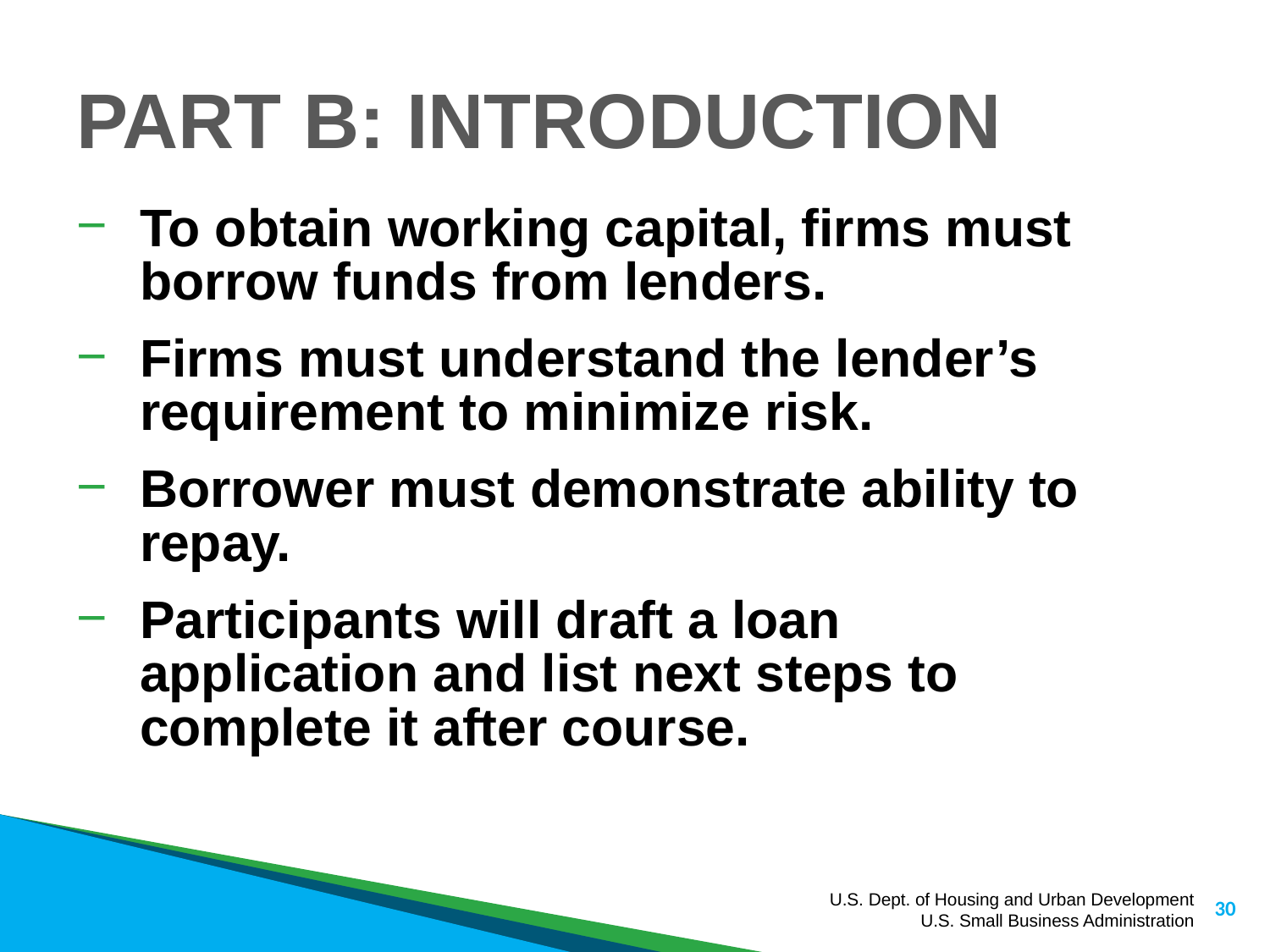

# PART B: INTRODUCTION
To obtain working capital, firms must borrow funds from lenders.
Firms must understand the lender’s requirement to minimize risk.
Borrower must demonstrate ability to repay.
Participants will draft a loan application and list next steps to complete it after course.
30